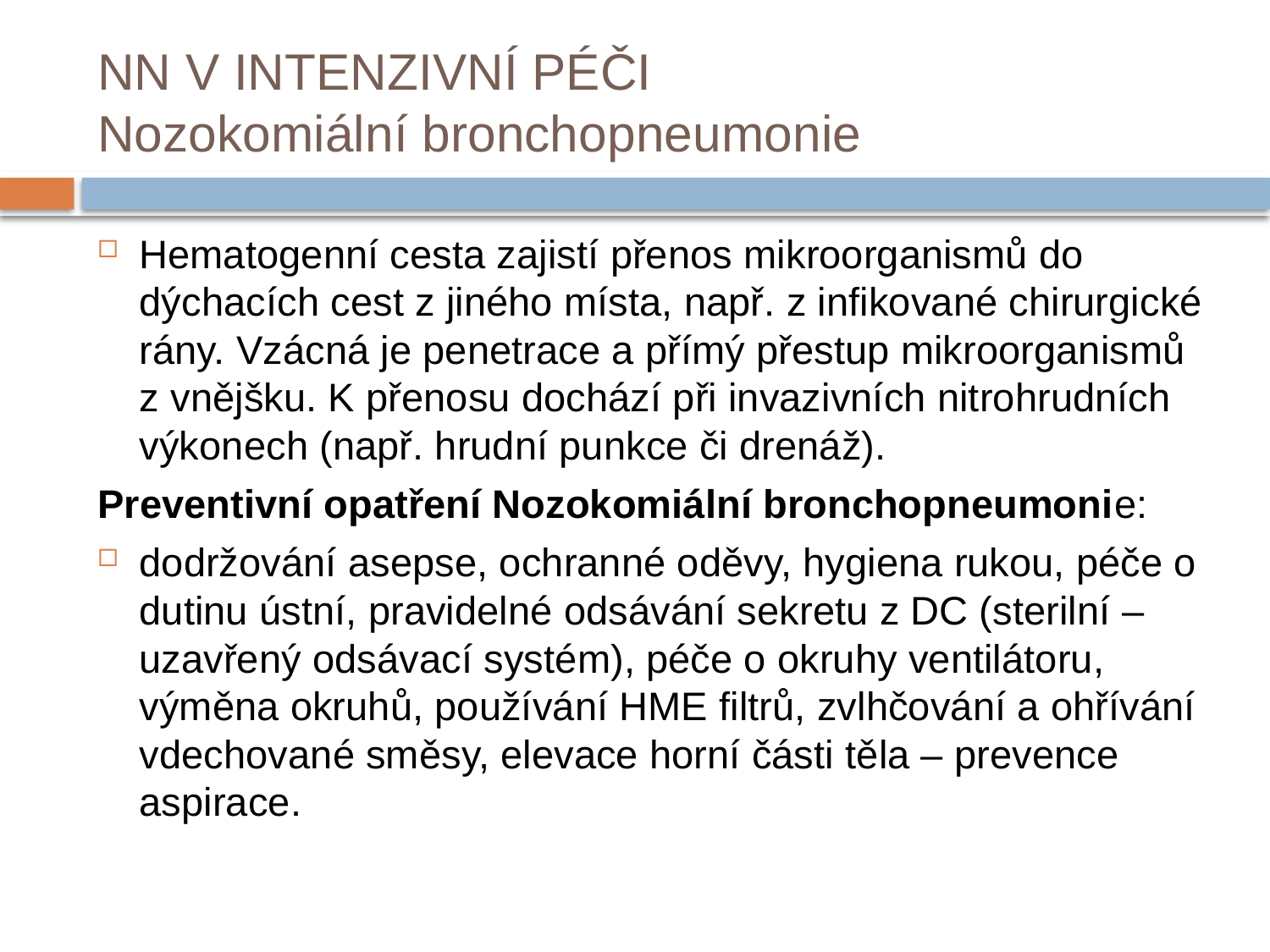

# NN V INTENZIVNÍ PÉČI Nozokomiální bronchopneumonie
Hematogenní cesta zajistí přenos mikroorganismů do dýchacích cest z jiného místa, např. z infikované chirurgické rány. Vzácná je penetrace a přímý přestup mikroorganismů z vnějšku. K přenosu dochází při invazivních nitrohrudních výkonech (např. hrudní punkce či drenáž).
Preventivní opatření Nozokomiální bronchopneumonie:
dodržování asepse, ochranné oděvy, hygiena rukou, péče o dutinu ústní, pravidelné odsávání sekretu z DC (sterilní – uzavřený odsávací systém), péče o okruhy ventilátoru, výměna okruhů, používání HME filtrů, zvlhčování a ohřívání vdechované směsy, elevace horní části těla – prevence aspirace.